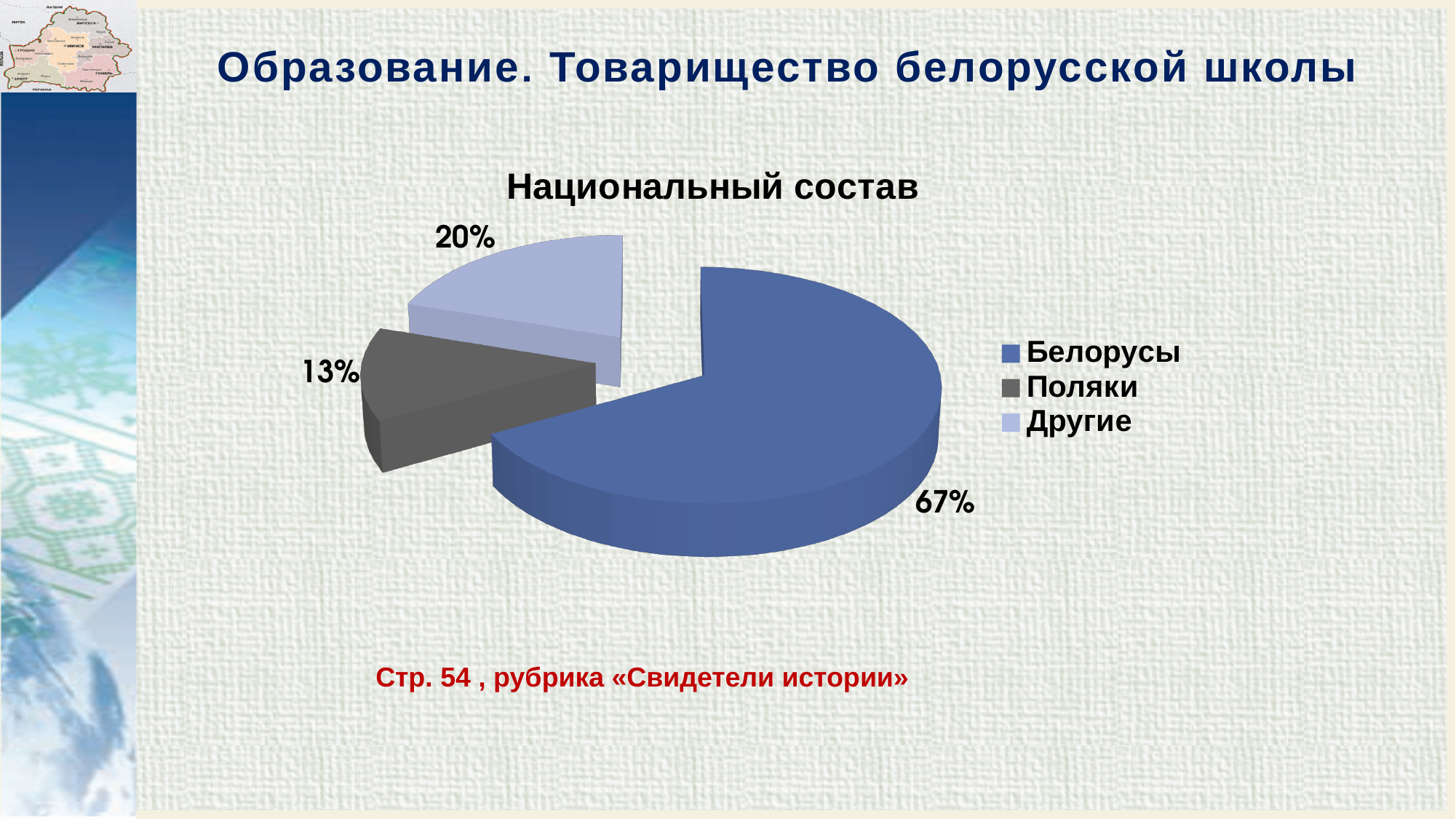

# Образование. Товарищество белорусской школы

[unsupported chart]

Стр. 54 , рубрика «Свидетели истории»